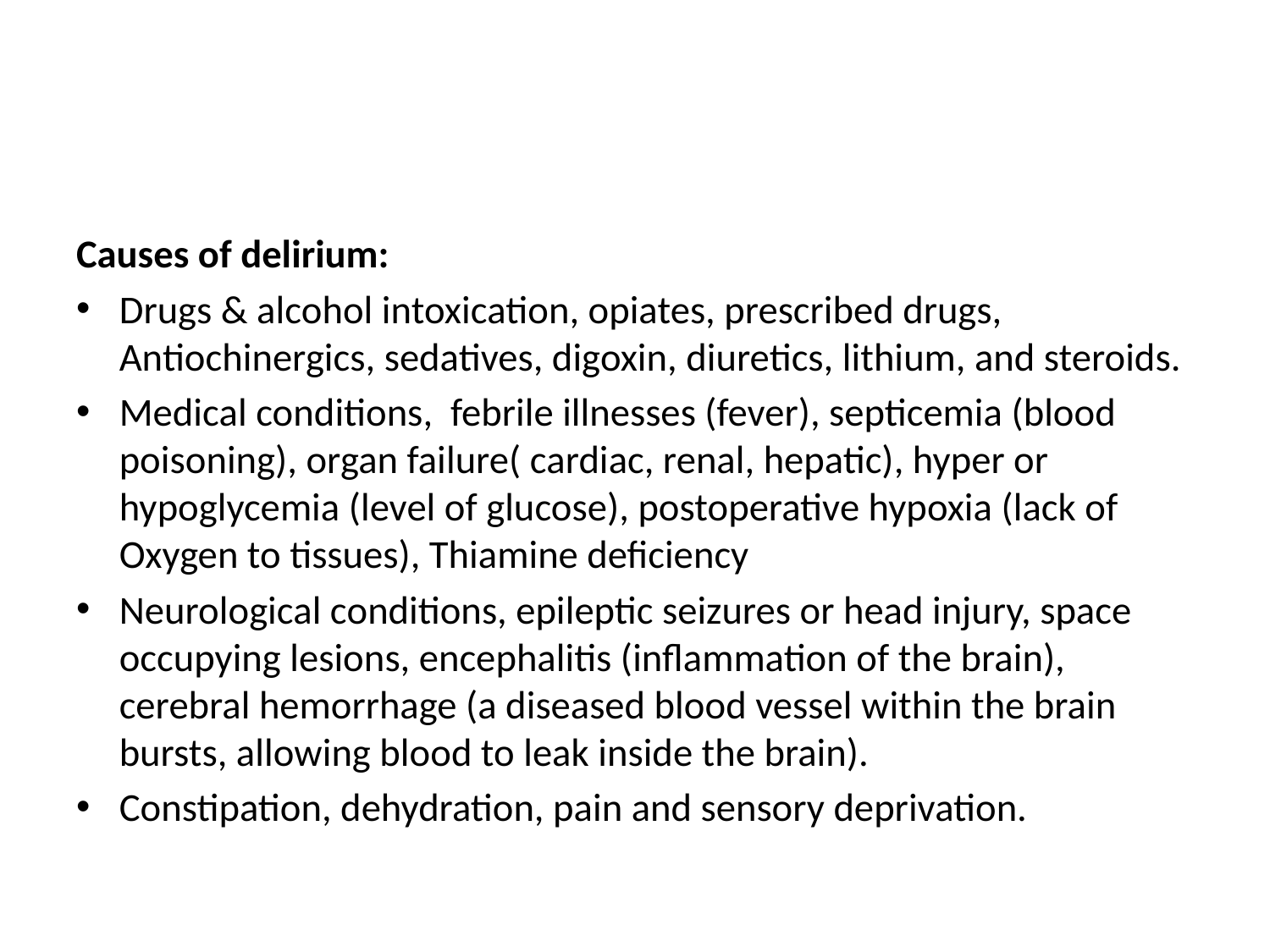

#
Causes of delirium:
Drugs & alcohol intoxication, opiates, prescribed drugs, Antiochinergics, sedatives, digoxin, diuretics, lithium, and steroids.
Medical conditions,  febrile illnesses (fever), septicemia (blood poisoning), organ failure( cardiac, renal, hepatic), hyper or hypoglycemia (level of glucose), postoperative hypoxia (lack of Oxygen to tissues), Thiamine deficiency
Neurological conditions, epileptic seizures or head injury, space occupying lesions, encephalitis (inflammation of the brain), cerebral hemorrhage (a diseased blood vessel within the brain bursts, allowing blood to leak inside the brain).
Constipation, dehydration, pain and sensory deprivation.